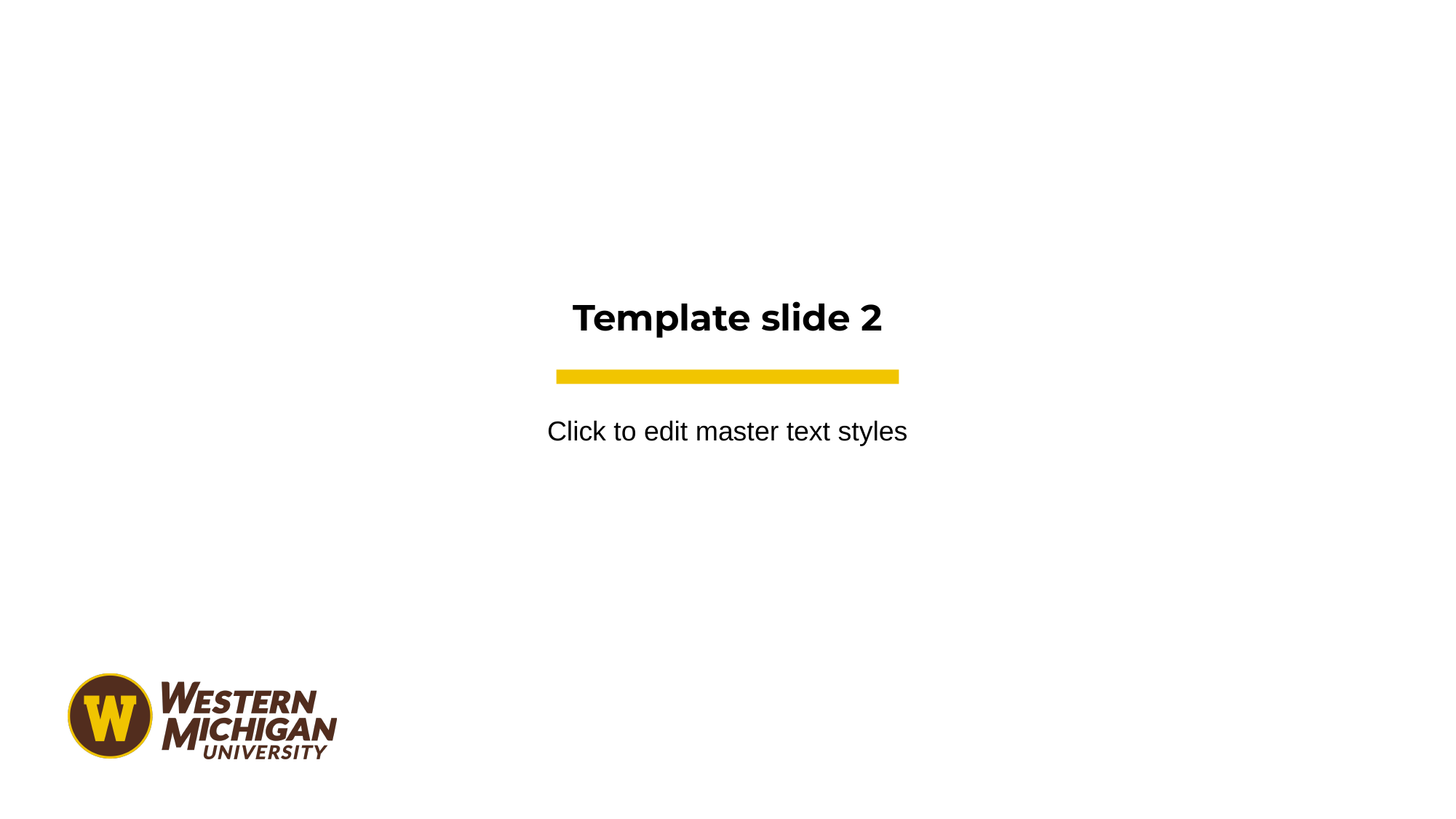

Template slide 2
Click to edit master text styles